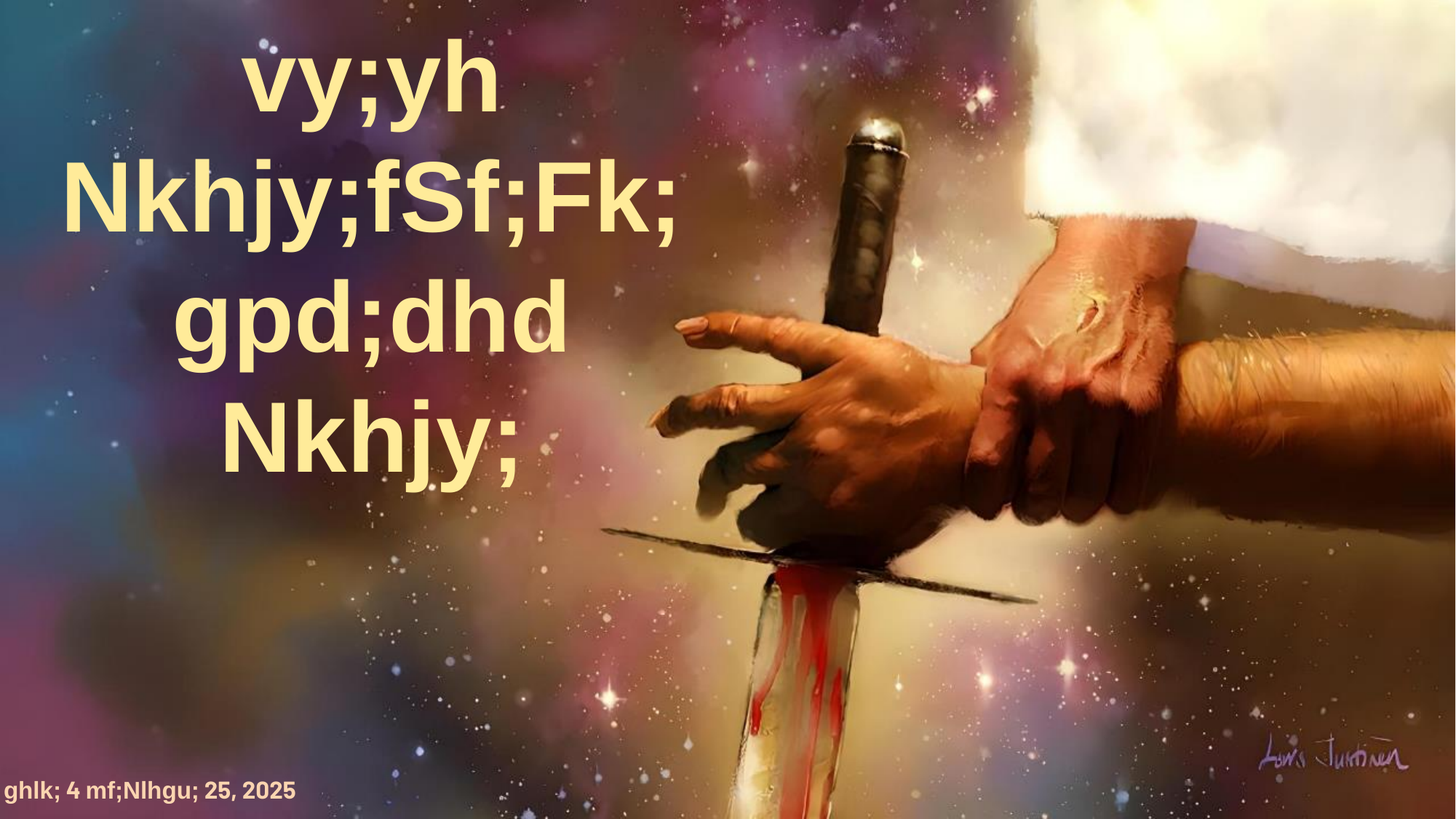

vy;yh Nkhjy;fSf;Fk; gpd;dhd Nkhjy;
ghlk; 4 mf;Nlhgu; 25, 2025